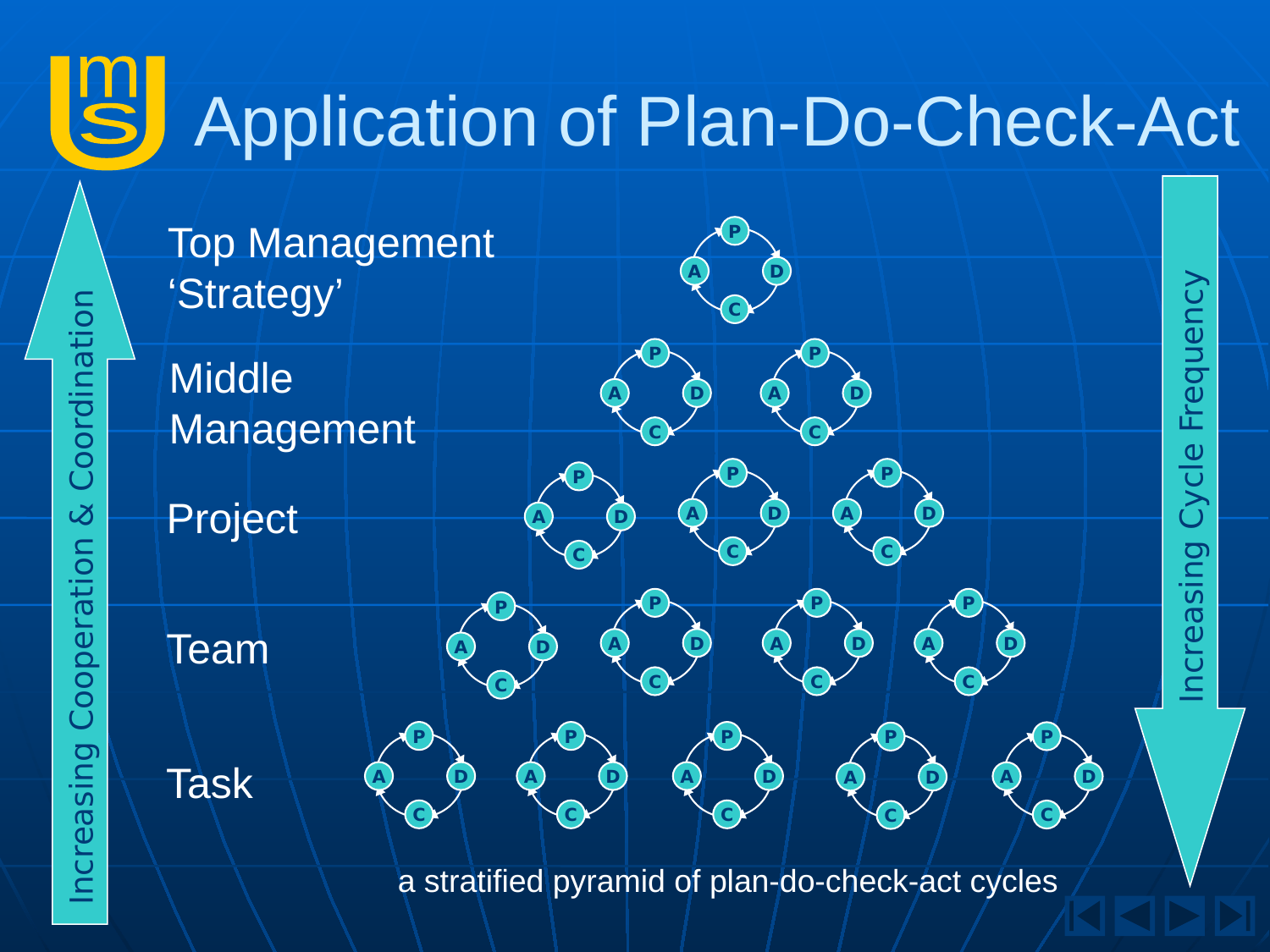

# Application of Plan-Do-Check-Act
Top Management
‘Strategy’
P
A
D
C

P
A
D
C

P
A
D
C

Middle
Management
P
A
D
C

P
A
D
C

P
A
D
C

Increasing Cycle Frequency
Project
Increasing Cooperation & Coordination
P
A
D
C

P
A
D
C

P
A
D
C

P
A
D
C

Team
P
A
D
C

P
A
D
C

P
A
D
C

P
A
D
C

P
A
D
C

Task
a stratified pyramid of plan-do-check-act cycles